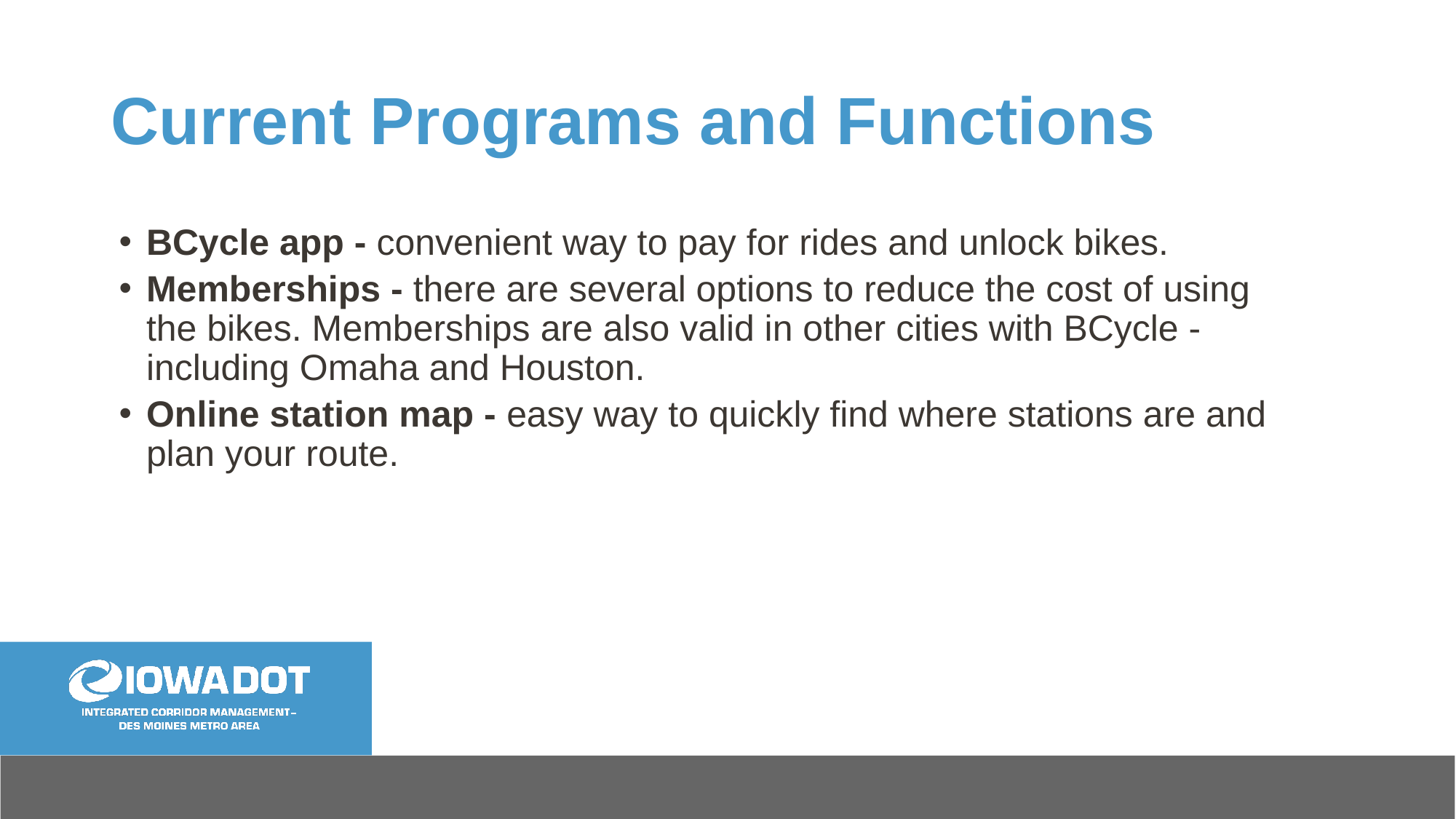

# Current Programs and Functions
BCycle app - convenient way to pay for rides and unlock bikes.
Memberships - there are several options to reduce the cost of using the bikes. Memberships are also valid in other cities with BCycle - including Omaha and Houston.
Online station map - easy way to quickly find where stations are and plan your route.